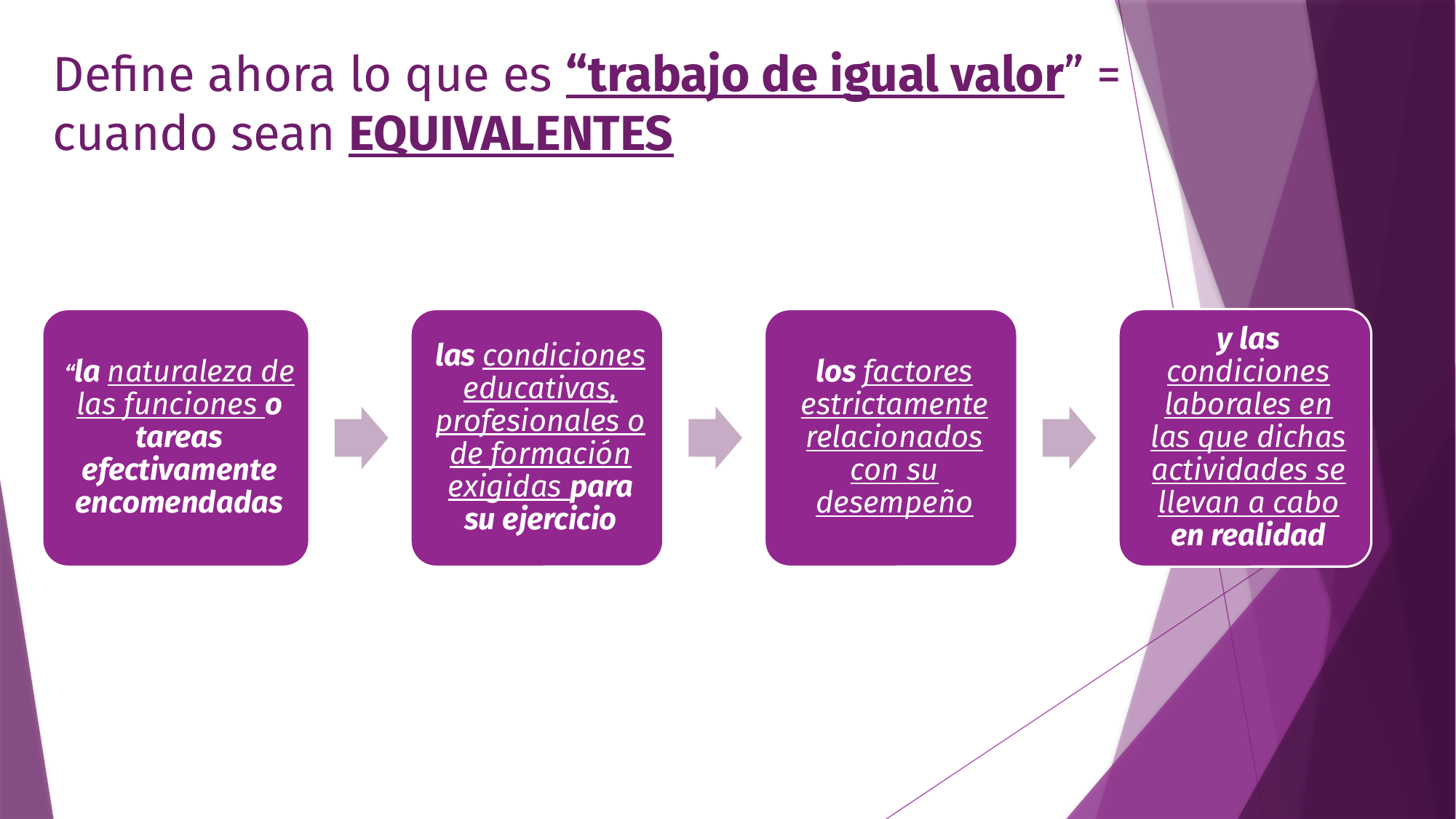

# Define ahora lo que es “trabajo de igual valor” = cuando sean EQUIVALENTES
“la naturaleza de las funciones o tareas efectivamente encomendadas

las condiciones educativas, profesionales o de formación exigidas para su ejercicio

los factores estrictamente relacionados con su desempeño

y las condiciones laborales en las que dichas actividades se llevan a cabo en realidad